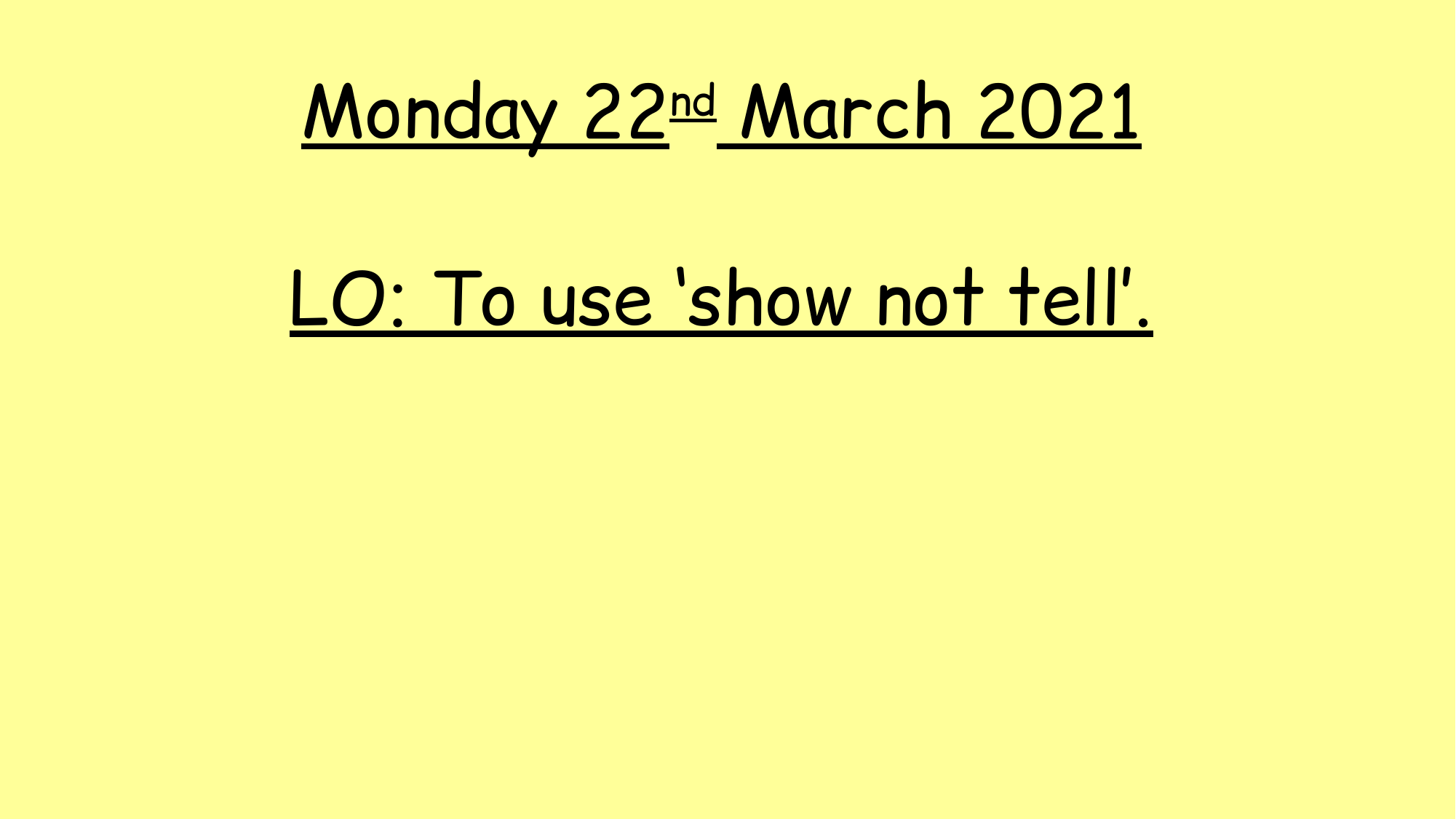

Monday 22nd March 2021

LO: To use ‘show not tell’.